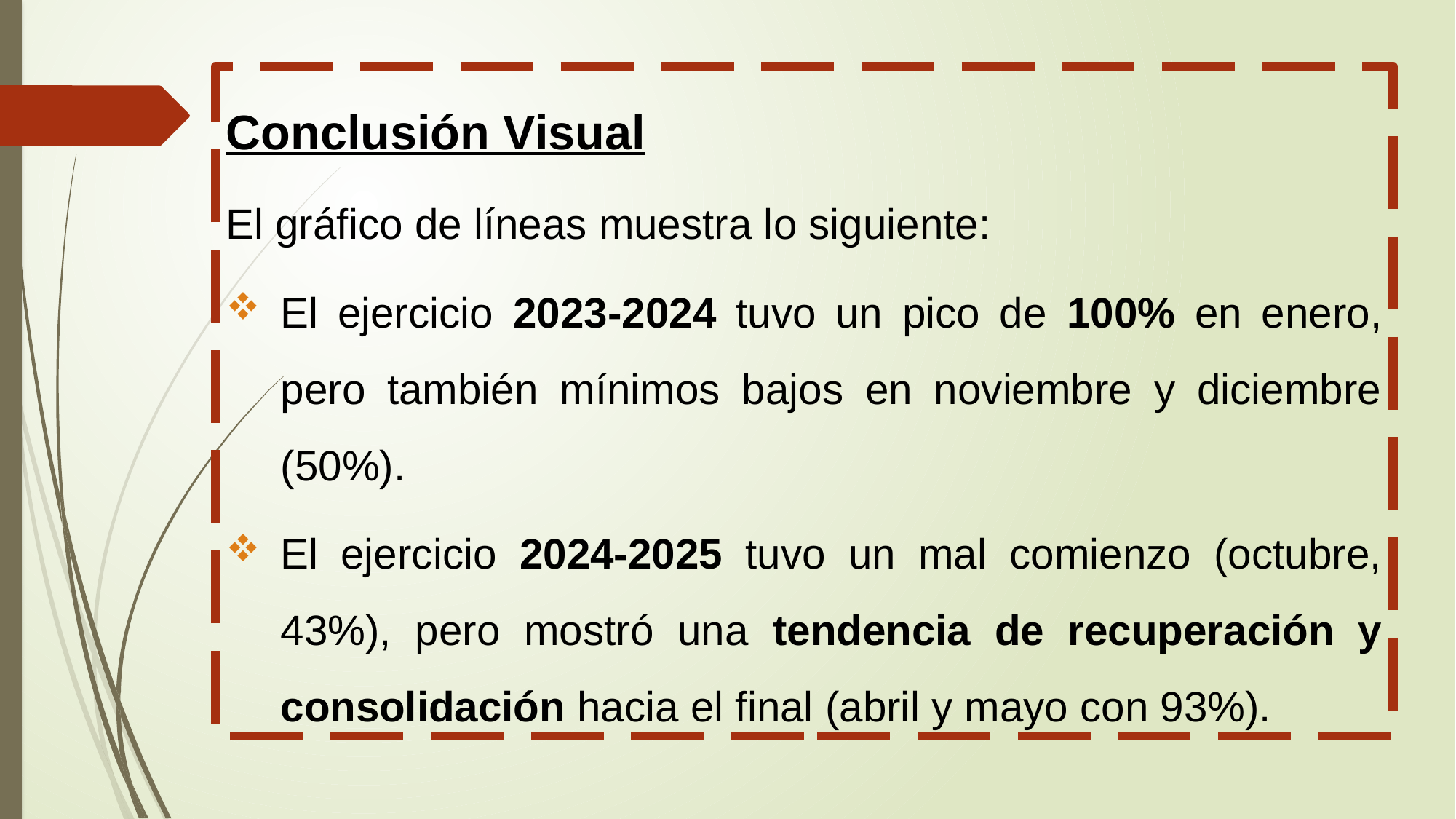

Conclusión Visual
El gráfico de líneas muestra lo siguiente:
El ejercicio 2023-2024 tuvo un pico de 100% en enero, pero también mínimos bajos en noviembre y diciembre (50%).
El ejercicio 2024-2025 tuvo un mal comienzo (octubre, 43%), pero mostró una tendencia de recuperación y consolidación hacia el final (abril y mayo con 93%).